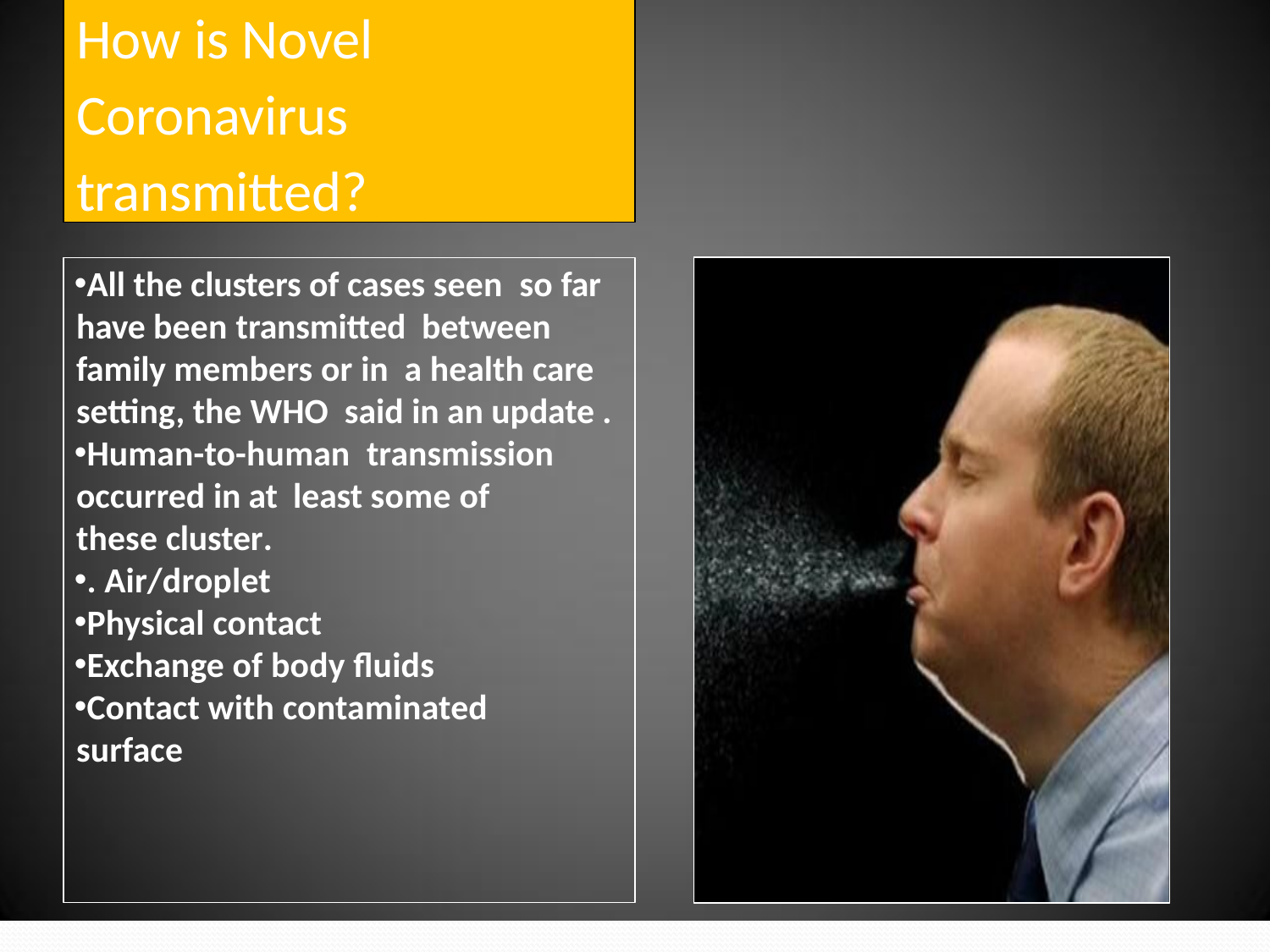

# How is Novel  Coronavirus  transmitted?

All the clusters of cases seen  so far have been transmitted  between family members or in  a health care setting, the WHO  said in an update .
Human-to-human  transmission occurred in at  least some of these cluster.
. Air/droplet
Physical contact
Exchange of body fluids
Contact with contaminated surface